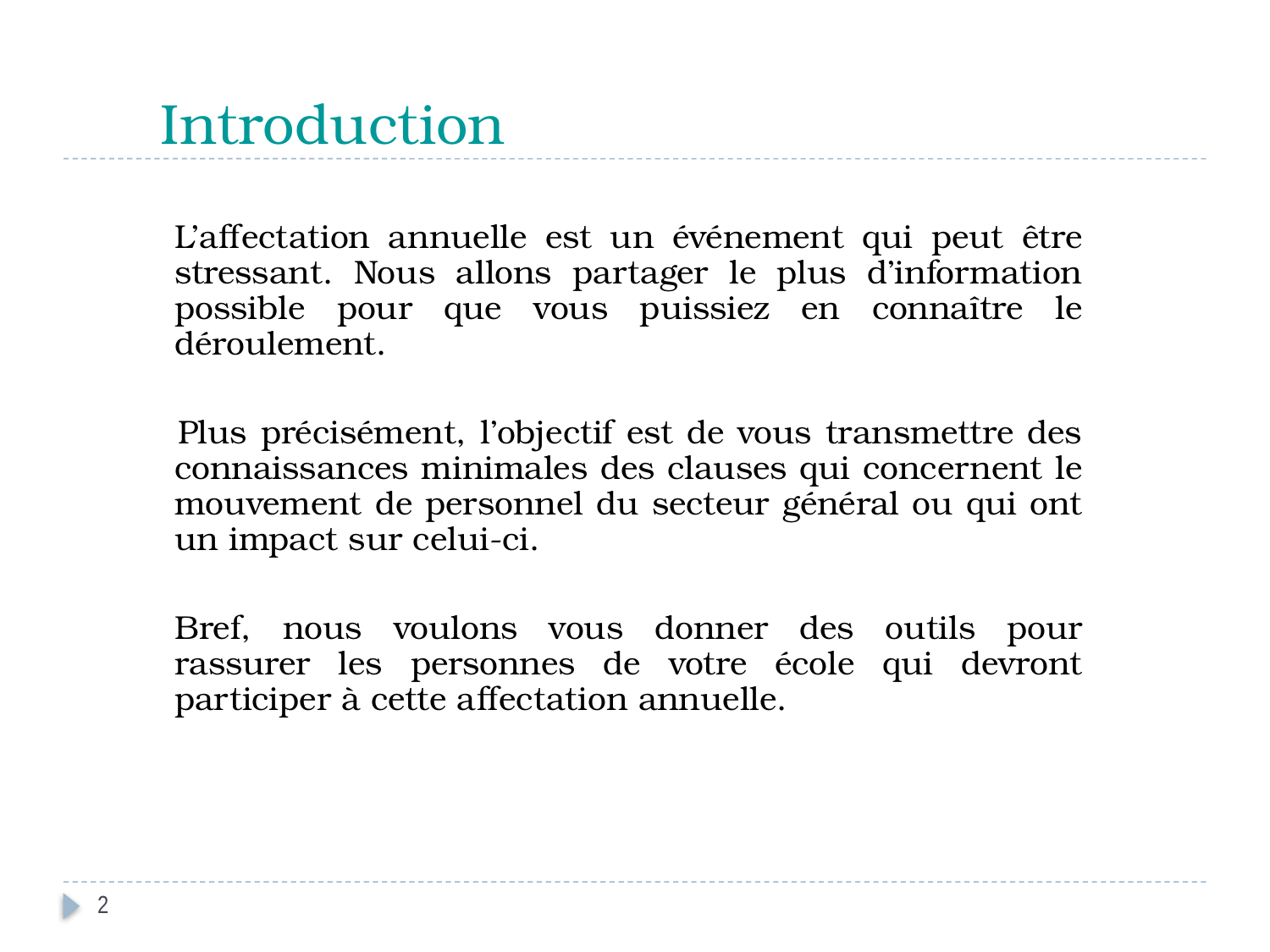

# Introduction

	L’affectation annuelle est un événement qui peut être stressant. Nous allons partager le plus d’information possible pour que vous puissiez en connaître le déroulement.

 	Plus précisément, l’objectif est de vous transmettre des connaissances minimales des clauses qui concernent le mouvement de personnel du secteur général ou qui ont un impact sur celui-ci.

	Bref, nous voulons vous donner des outils pour rassurer les personnes de votre école qui devront participer à cette affectation annuelle.

2